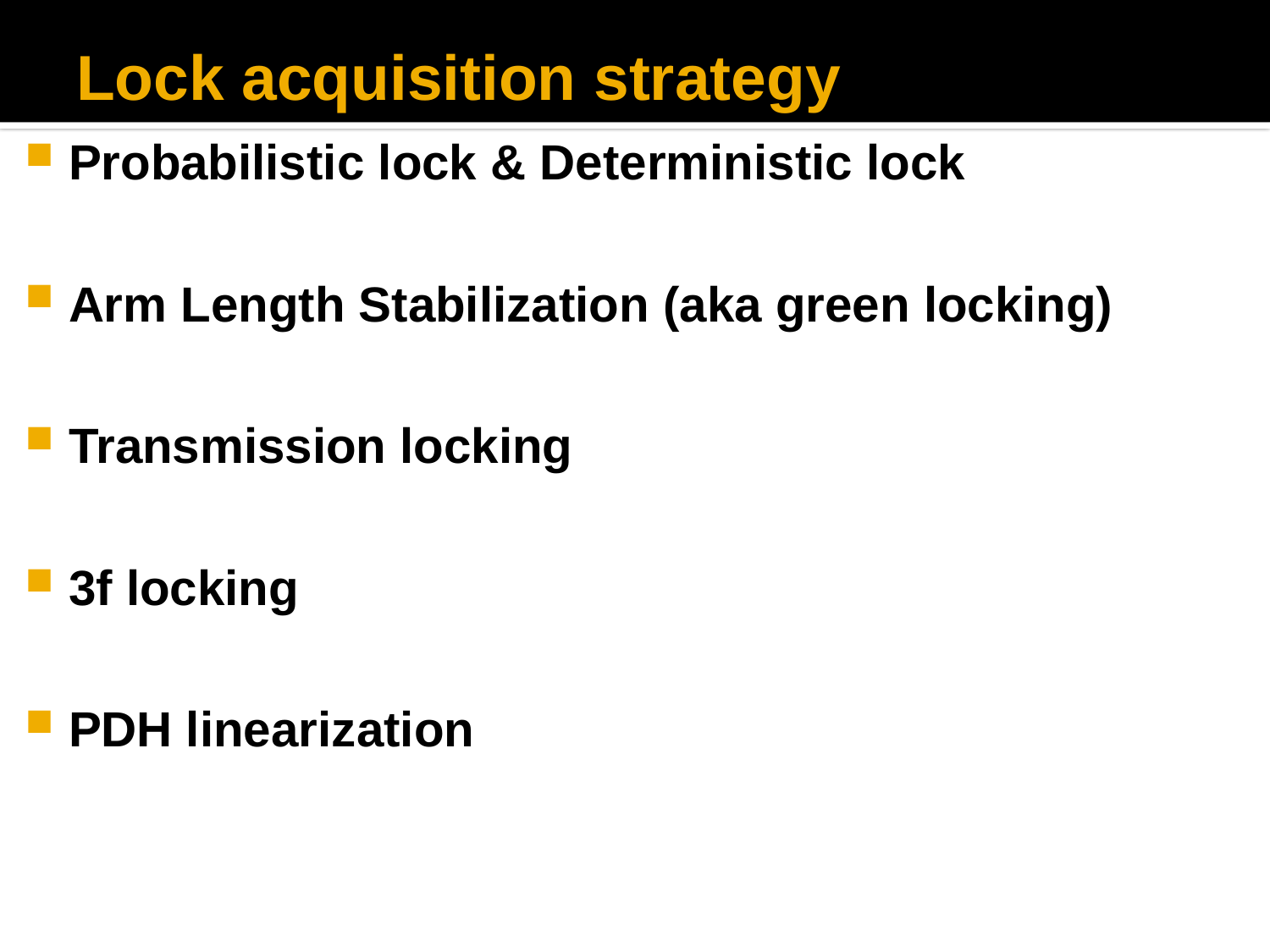

# Lock acquisition strategy
Probabilistic lock & Deterministic lock

Arm Length Stabilization (aka green locking)

Transmission locking

3f locking

PDH linearization